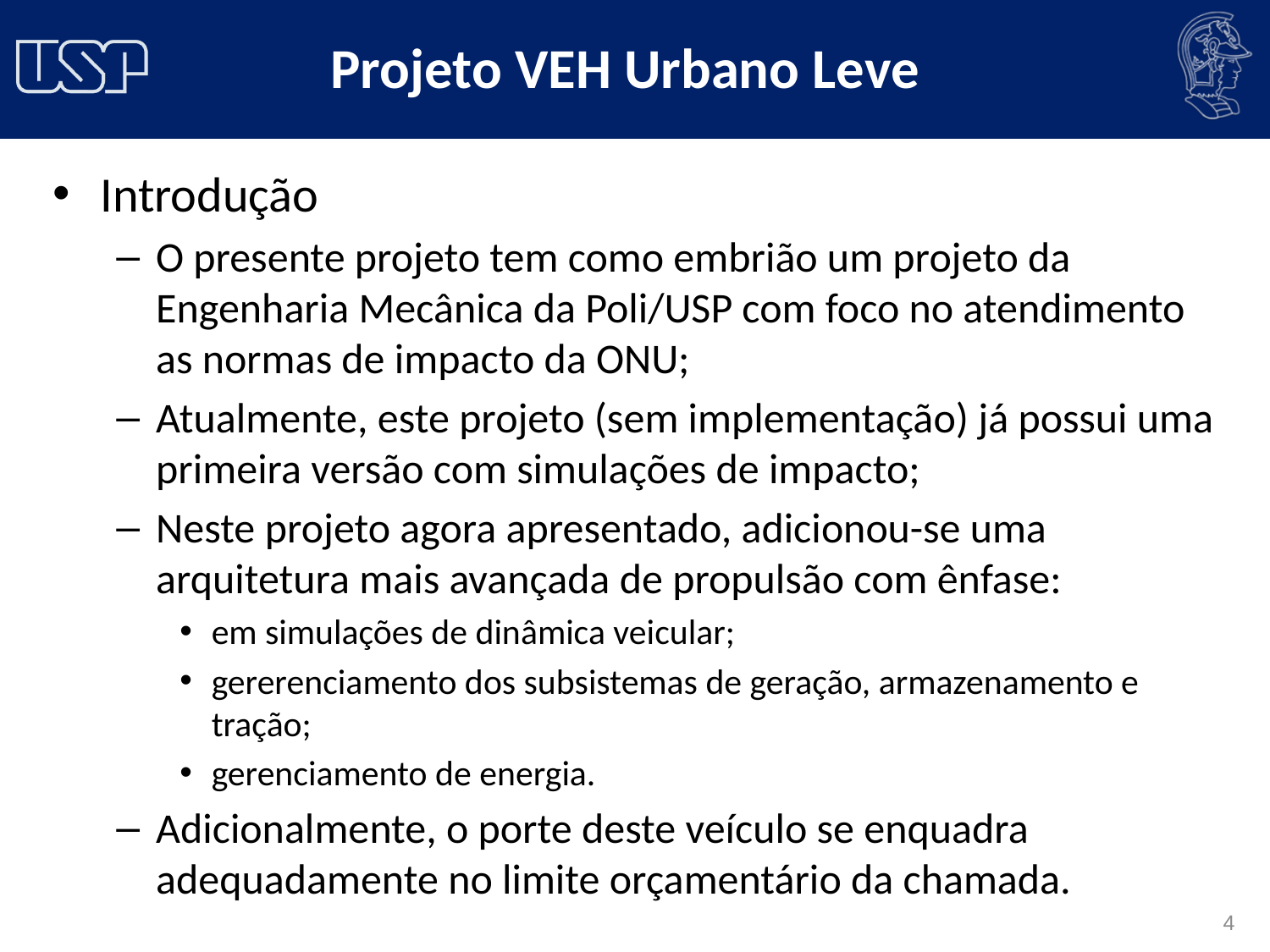

# Projeto VEH Urbano Leve
Introdução
O presente projeto tem como embrião um projeto da Engenharia Mecânica da Poli/USP com foco no atendimento as normas de impacto da ONU;
Atualmente, este projeto (sem implementação) já possui uma primeira versão com simulações de impacto;
Neste projeto agora apresentado, adicionou-se uma arquitetura mais avançada de propulsão com ênfase:
em simulações de dinâmica veicular;
gererenciamento dos subsistemas de geração, armazenamento e tração;
gerenciamento de energia.
Adicionalmente, o porte deste veículo se enquadra adequadamente no limite orçamentário da chamada.

4